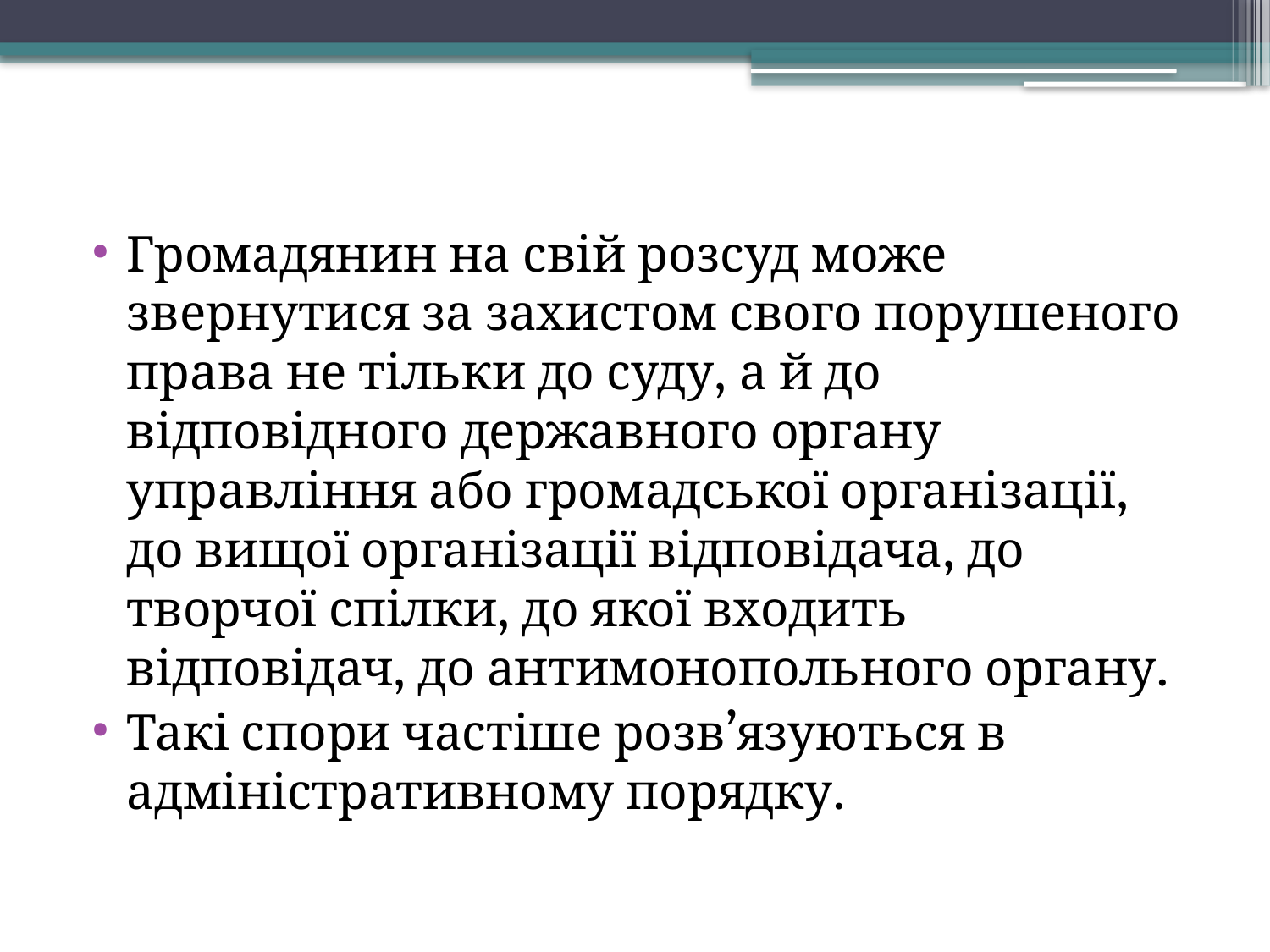

Громадянин на свій розсуд може звернутися за захистом свого порушеного права не тільки до суду, а й до відповідного державного органу управління або громадської організації, до вищої організації відповідача, до творчої спілки, до якої входить відповідач, до антимонопольного органу.
Такі спори частіше розв’язуються в адміністративному порядку.